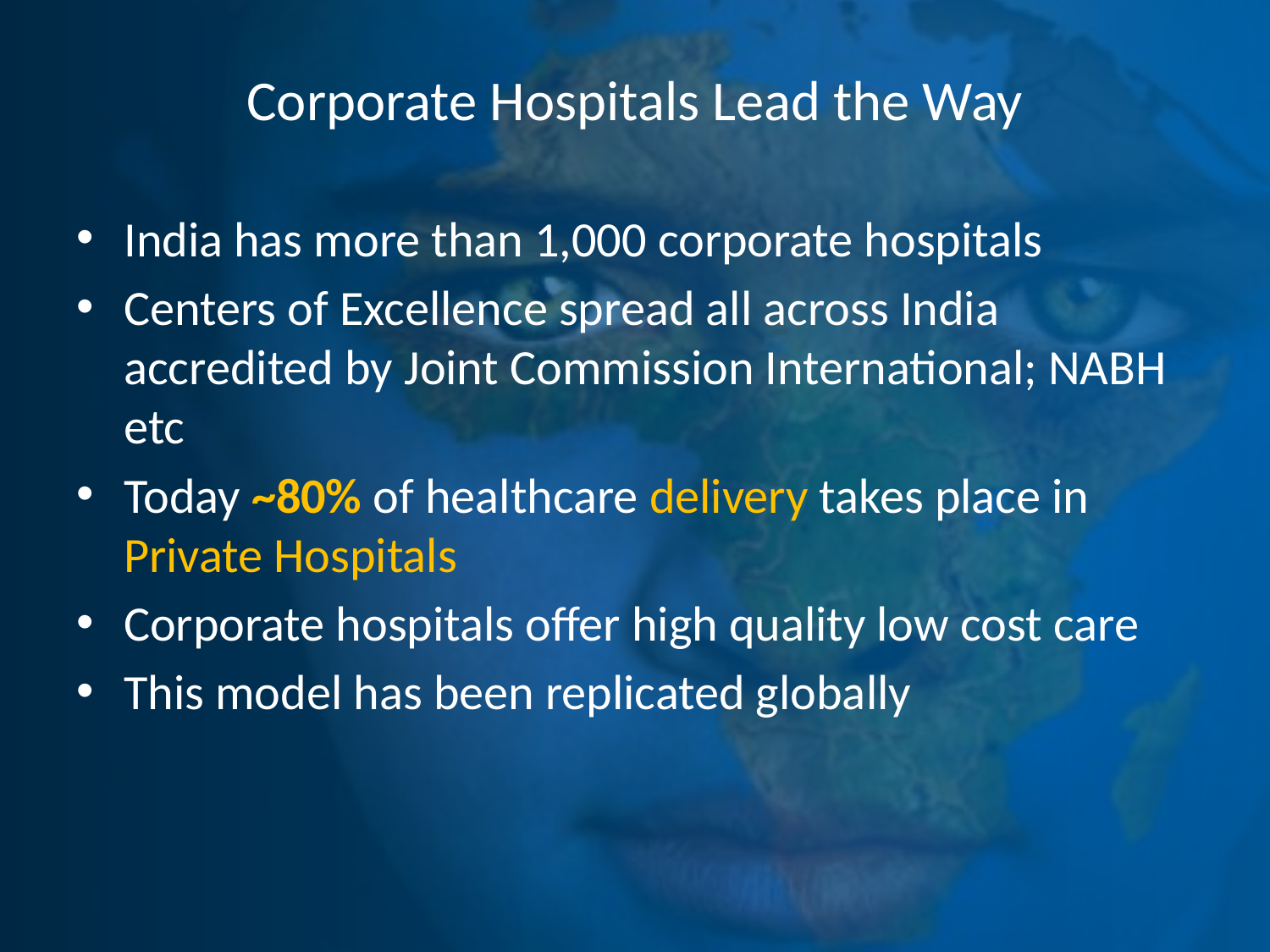

# Corporate Hospitals Lead the Way
India has more than 1,000 corporate hospitals
Centers of Excellence spread all across India accredited by Joint Commission International; NABH etc
Today ~80% of healthcare delivery takes place in Private Hospitals
Corporate hospitals offer high quality low cost care
This model has been replicated globally